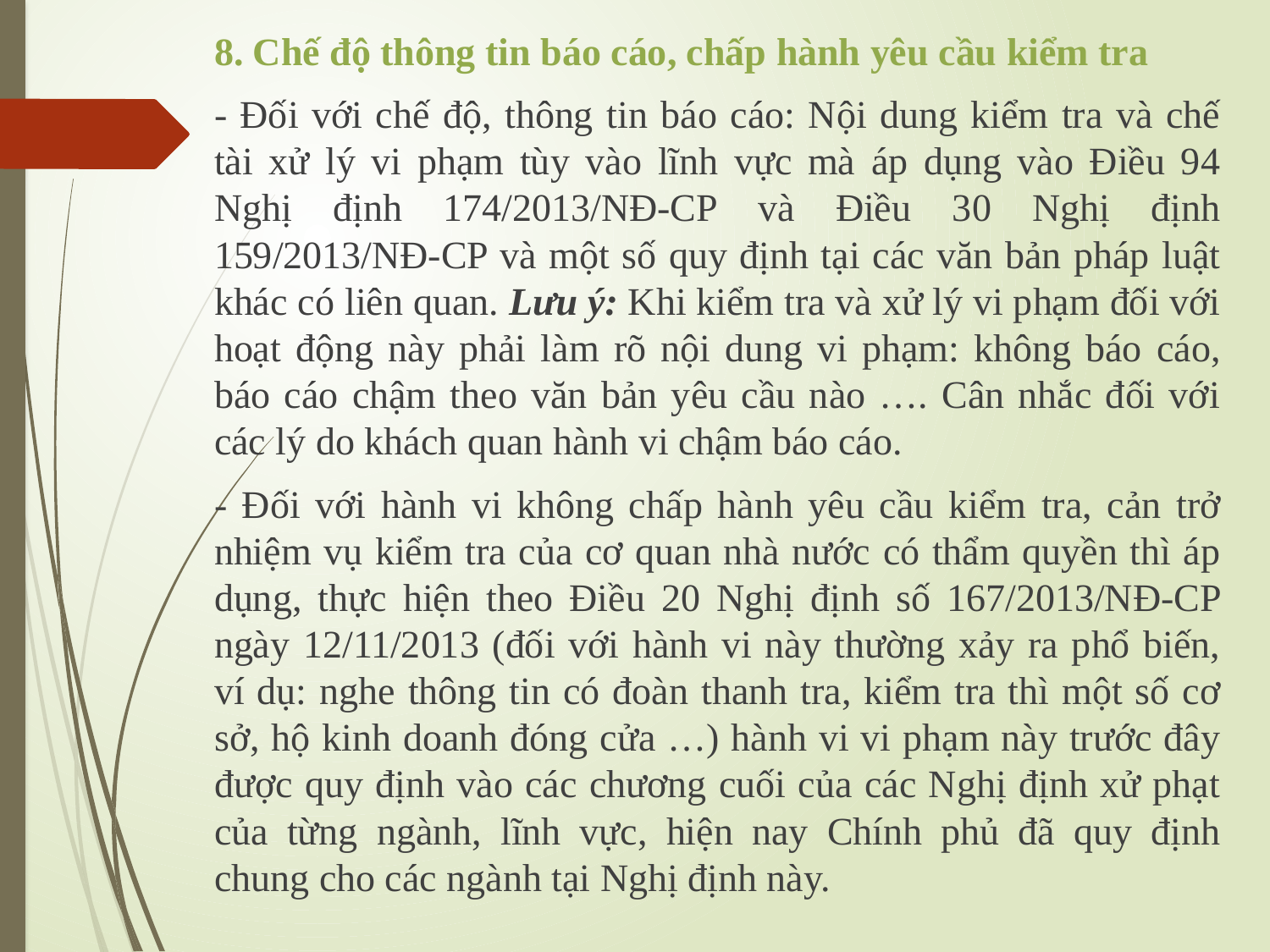

8. Chế độ thông tin báo cáo, chấp hành yêu cầu kiểm tra
- Đối với chế độ, thông tin báo cáo: Nội dung kiểm tra và chế tài xử lý vi phạm tùy vào lĩnh vực mà áp dụng vào Điều 94 Nghị định 174/2013/NĐ-CP và Điều 30 Nghị định 159/2013/NĐ-CP và một số quy định tại các văn bản pháp luật khác có liên quan. Lưu ý: Khi kiểm tra và xử lý vi phạm đối với hoạt động này phải làm rõ nội dung vi phạm: không báo cáo, báo cáo chậm theo văn bản yêu cầu nào …. Cân nhắc đối với các lý do khách quan hành vi chậm báo cáo.
- Đối với hành vi không chấp hành yêu cầu kiểm tra, cản trở nhiệm vụ kiểm tra của cơ quan nhà nước có thẩm quyền thì áp dụng, thực hiện theo Điều 20 Nghị định số 167/2013/NĐ-CP ngày 12/11/2013 (đối với hành vi này thường xảy ra phổ biến, ví dụ: nghe thông tin có đoàn thanh tra, kiểm tra thì một số cơ sở, hộ kinh doanh đóng cửa …) hành vi vi phạm này trước đây được quy định vào các chương cuối của các Nghị định xử phạt của từng ngành, lĩnh vực, hiện nay Chính phủ đã quy định chung cho các ngành tại Nghị định này.